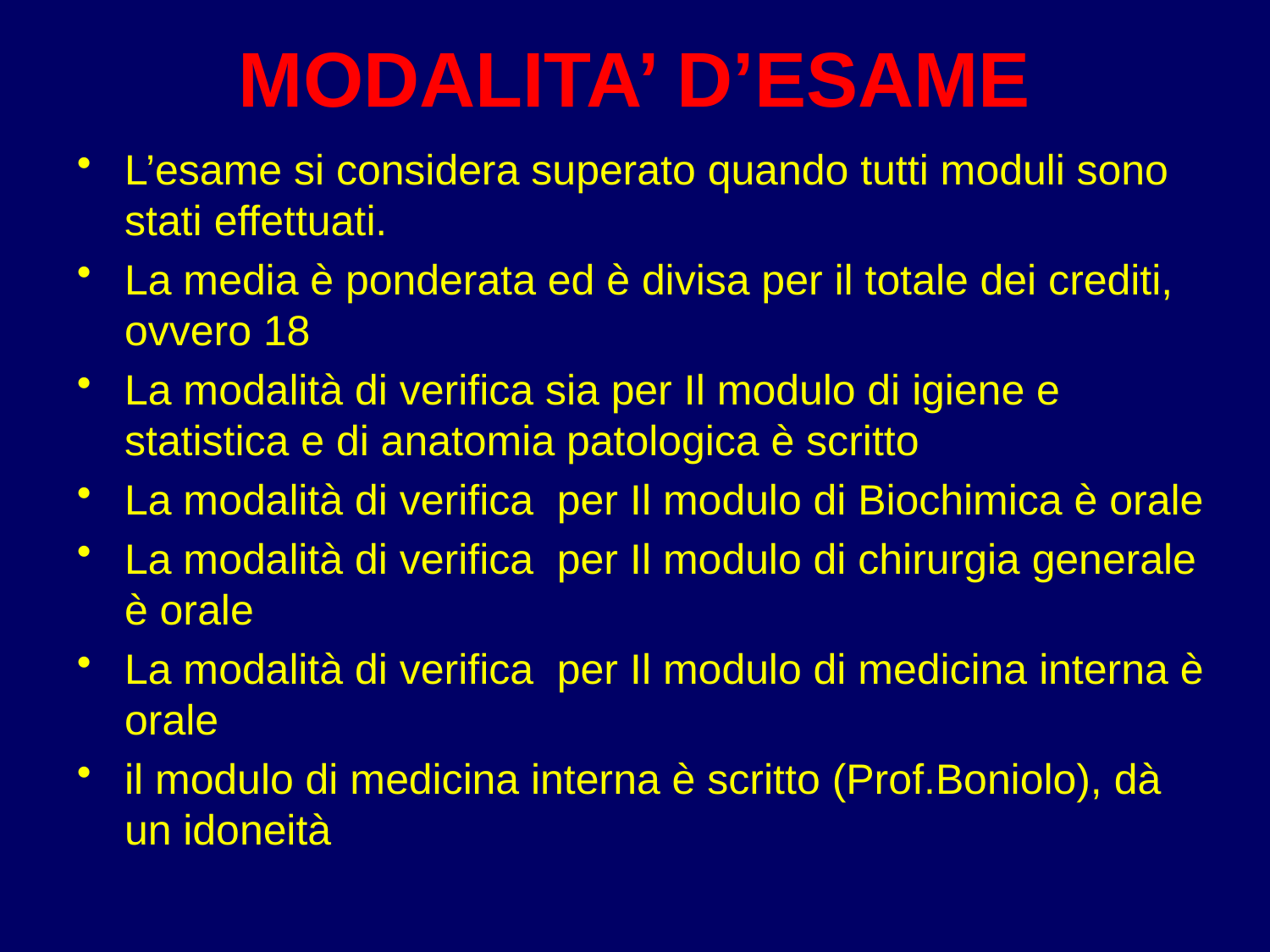

# MODALITA’ D’ESAME
L’esame si considera superato quando tutti moduli sono stati effettuati.
La media è ponderata ed è divisa per il totale dei crediti, ovvero 18
La modalità di verifica sia per Il modulo di igiene e statistica e di anatomia patologica è scritto
La modalità di verifica  per Il modulo di Biochimica è orale
La modalità di verifica  per Il modulo di chirurgia generale è orale
La modalità di verifica  per Il modulo di medicina interna è orale
il modulo di medicina interna è scritto (Prof.Boniolo), dà un idoneità